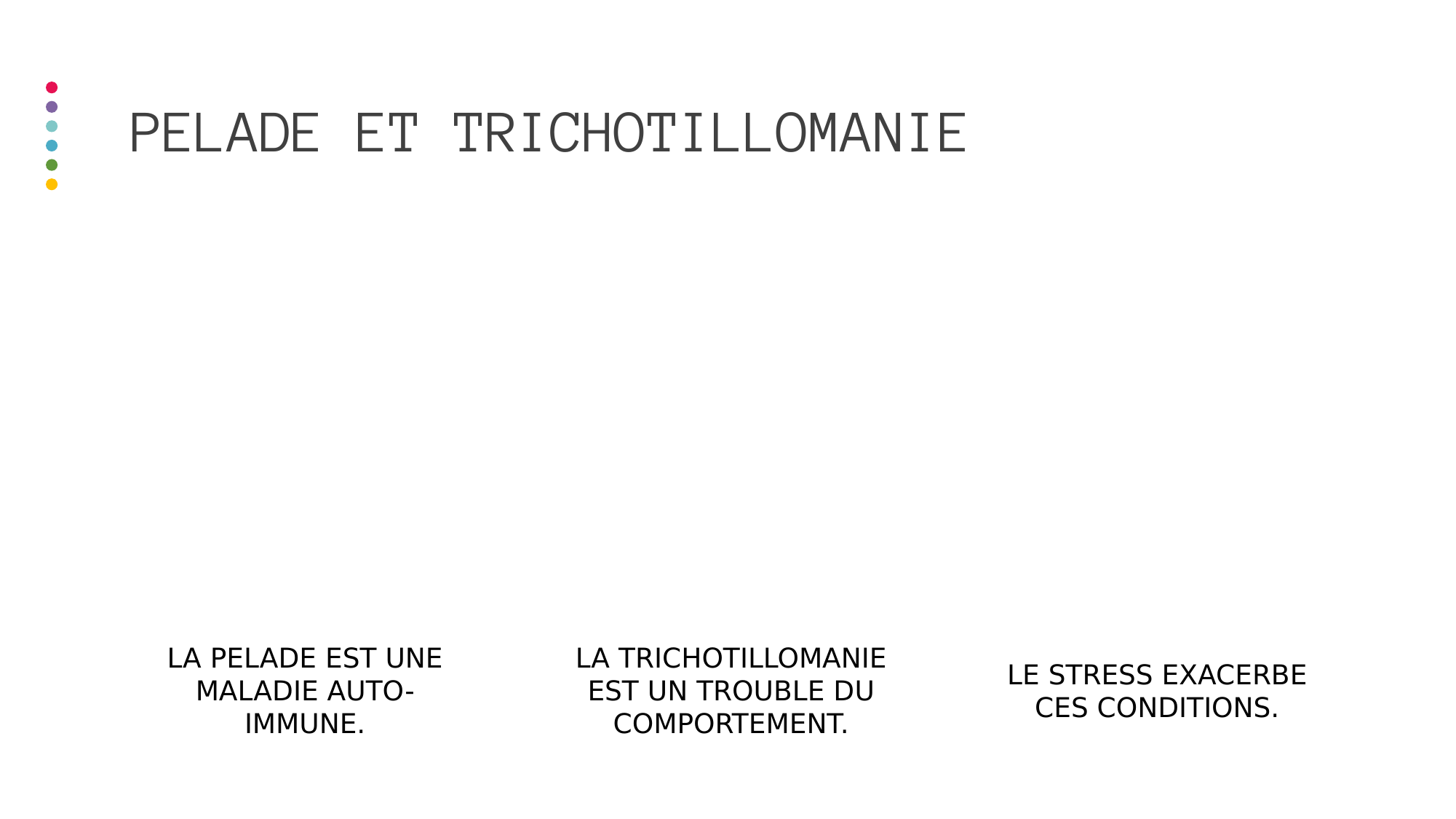

# Pelade et trichotillomanie
La pelade est une maladie auto-immune.
La trichotillomanie est un trouble du comportement.
Le stress exacerbe ces conditions.